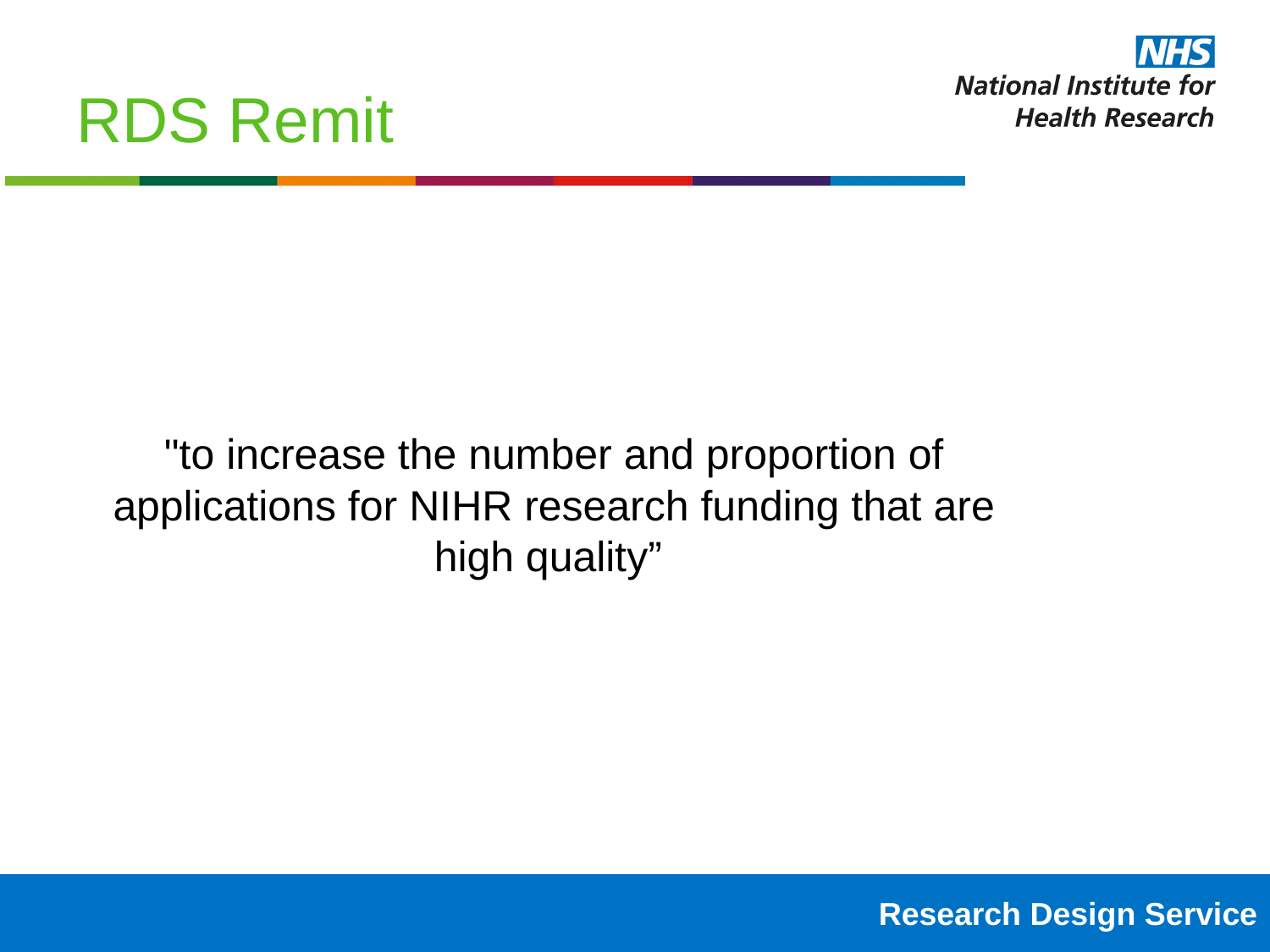

# RDS Remit

"to increase the number and proportion of applications for NIHR research funding that are high quality”